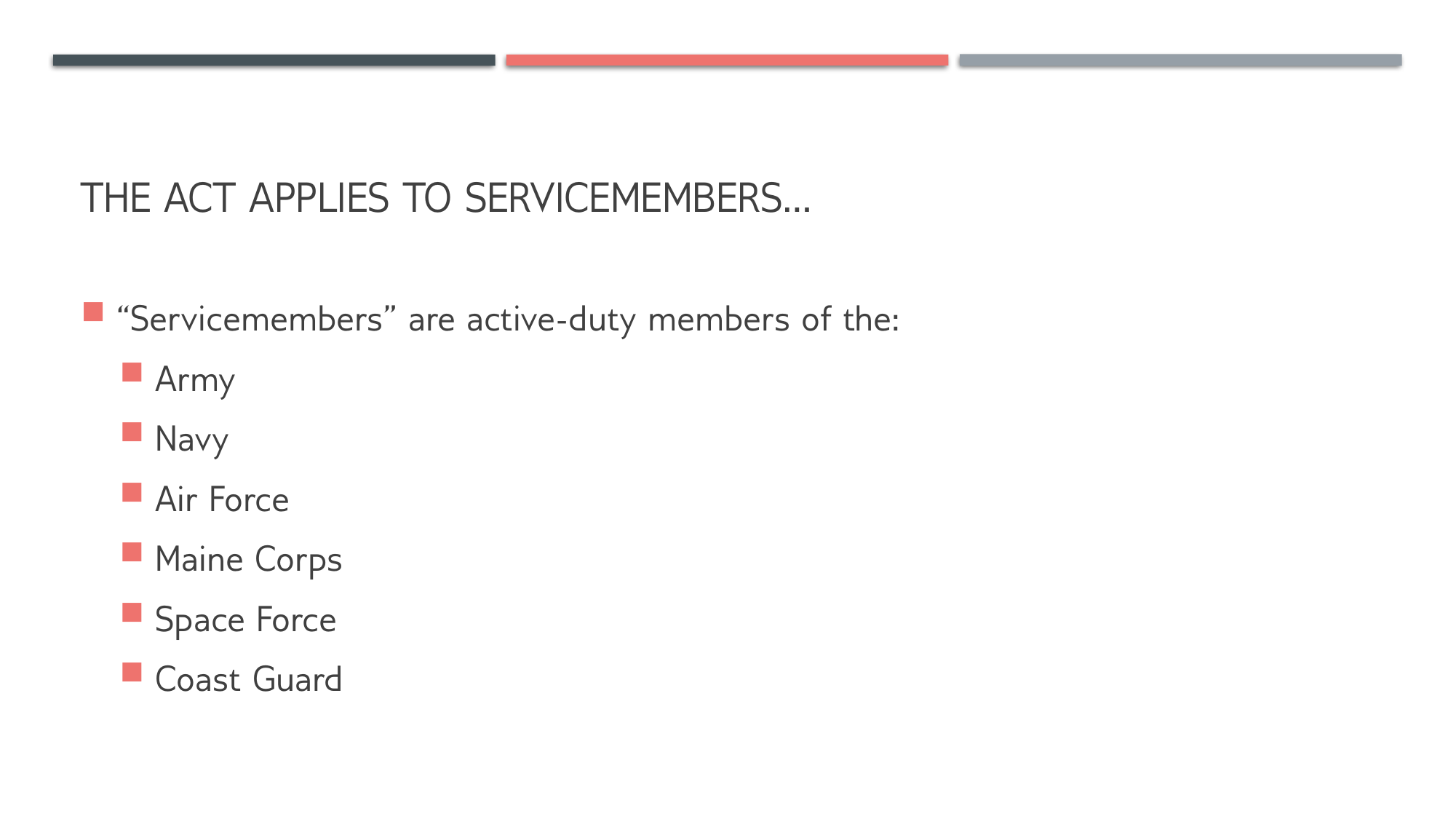

# The Act applies to servicemembers…
“Servicemembers” are active-duty members of the:
Army
Navy
Air Force
Maine Corps
Space Force
Coast Guard